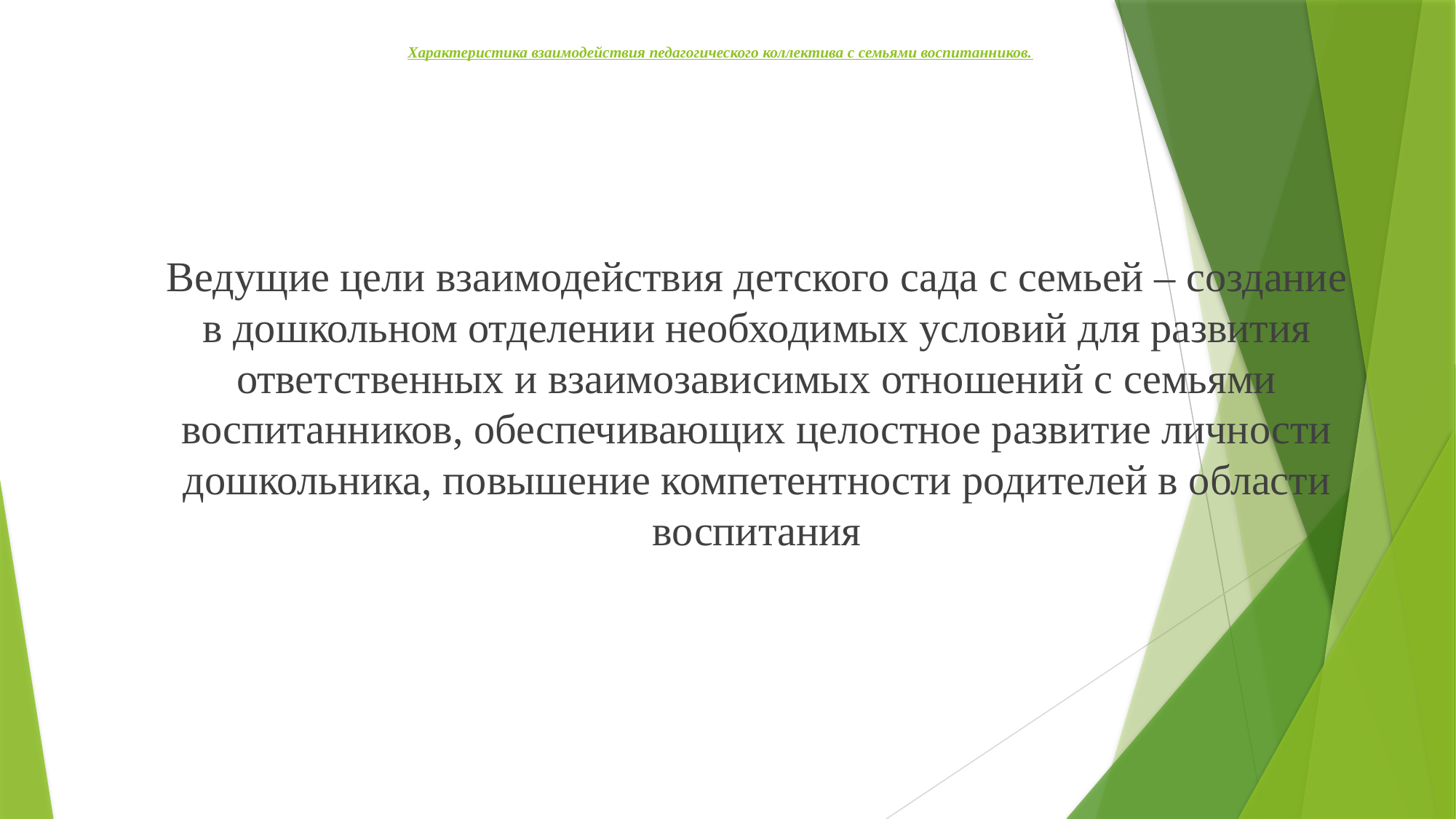

# Характеристика взаимодействия педагогического коллектива с семьями воспитанников.

Ведущие цели взаимодействия детского сада с семьей – создание в дошкольном отделении необходимых условий для развития ответственных и взаимозависимых отношений с семьями воспитанников, обеспечивающих целостное развитие личности дошкольника, повышение компетентности родителей в области воспитания